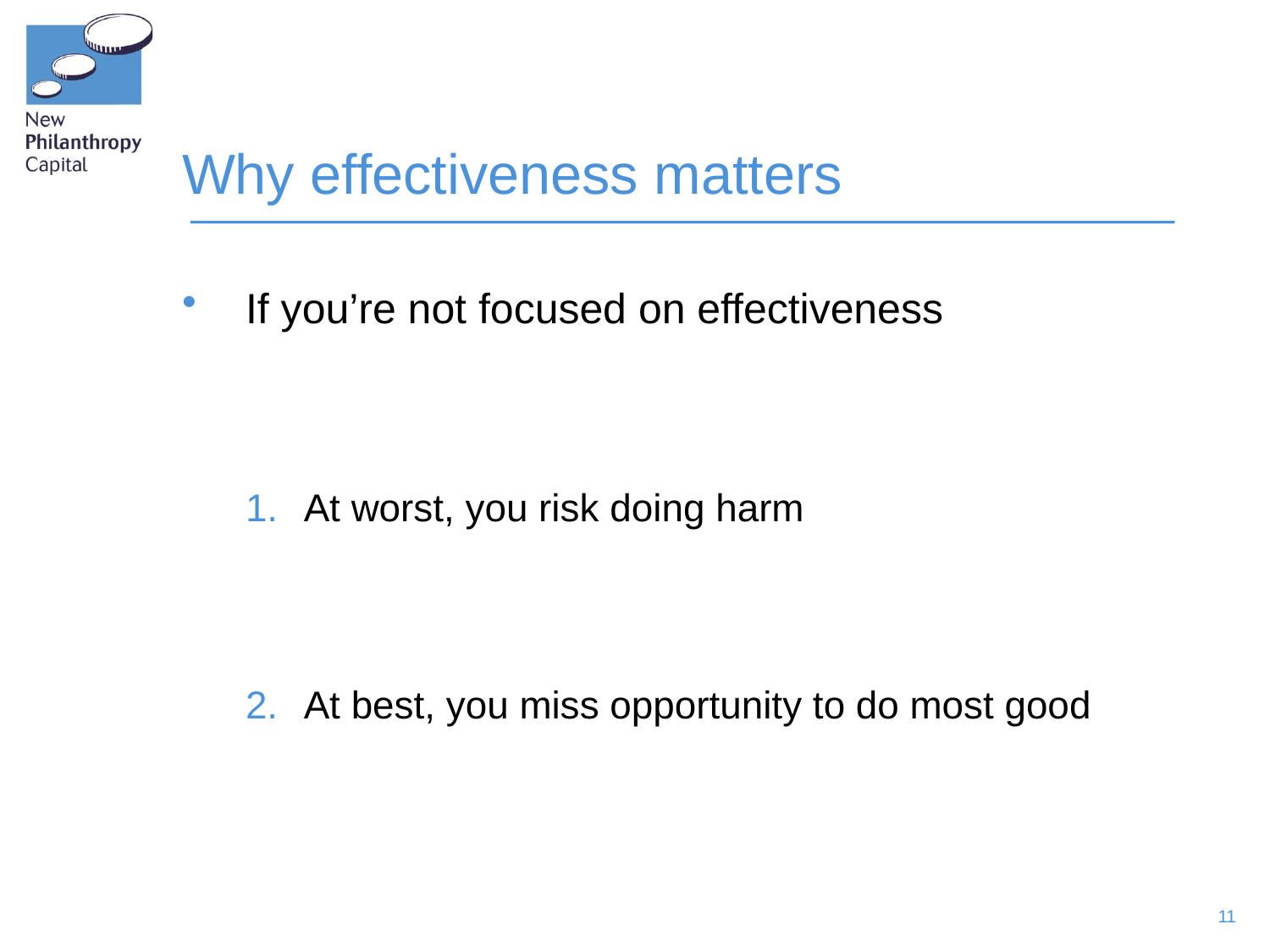

# Why effectiveness matters
If you’re not focused on effectiveness

At worst, you risk doing harm

At best, you miss opportunity to do most good

11